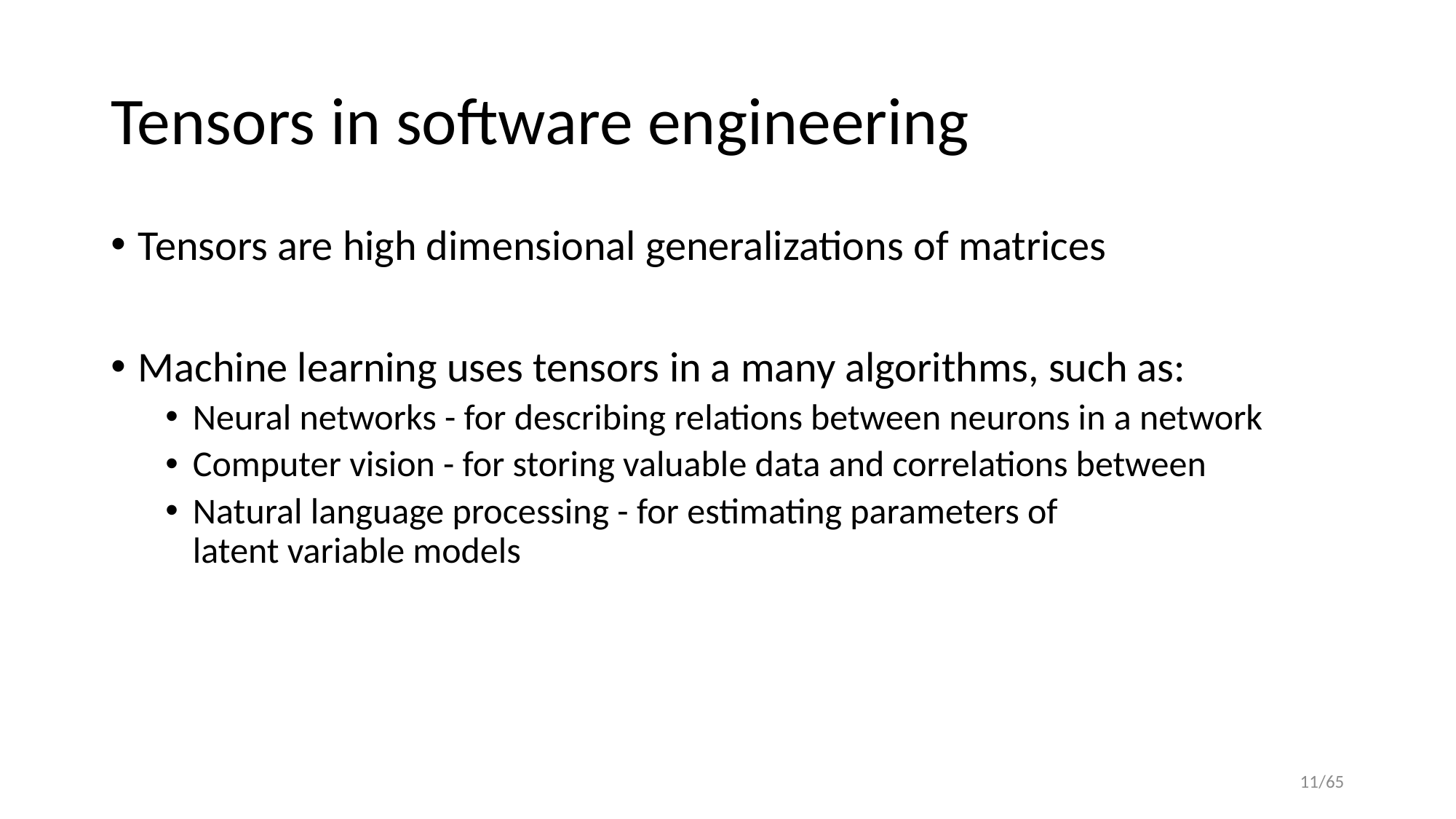

# Tensors in software engineering
Tensors are high dimensional generalizations of matrices

Machine learning uses tensors in a many algorithms, such as:
Neural networks - for describing relations between neurons in a network
Computer vision - for storing valuable data and correlations between
Natural language processing - for estimating parameters of
latent variable models
11